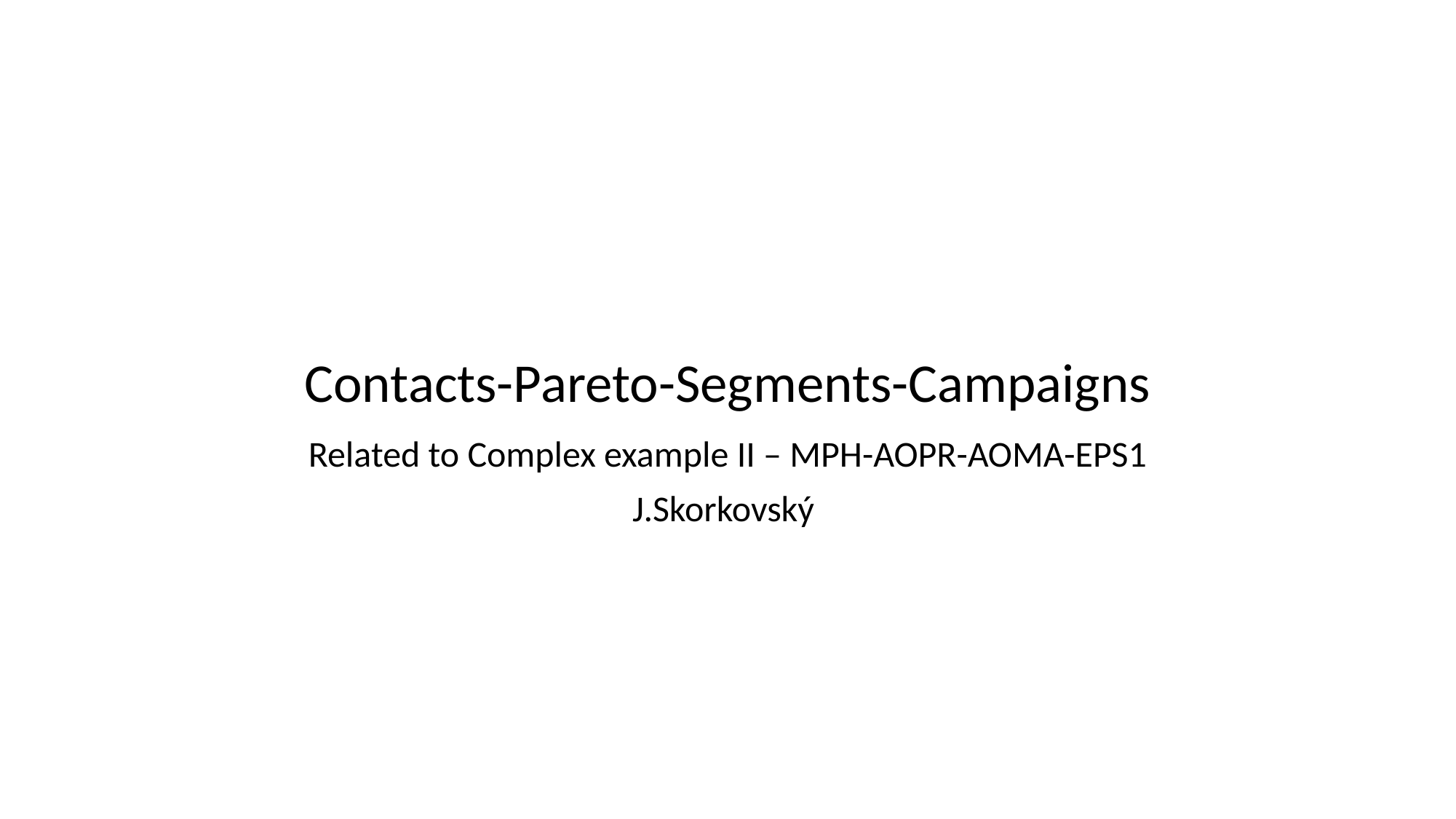

# Contacts-Pareto-Segments-Campaigns
Related to Complex example II – MPH-AOPR-AOMA-EPS1
J.Skorkovský